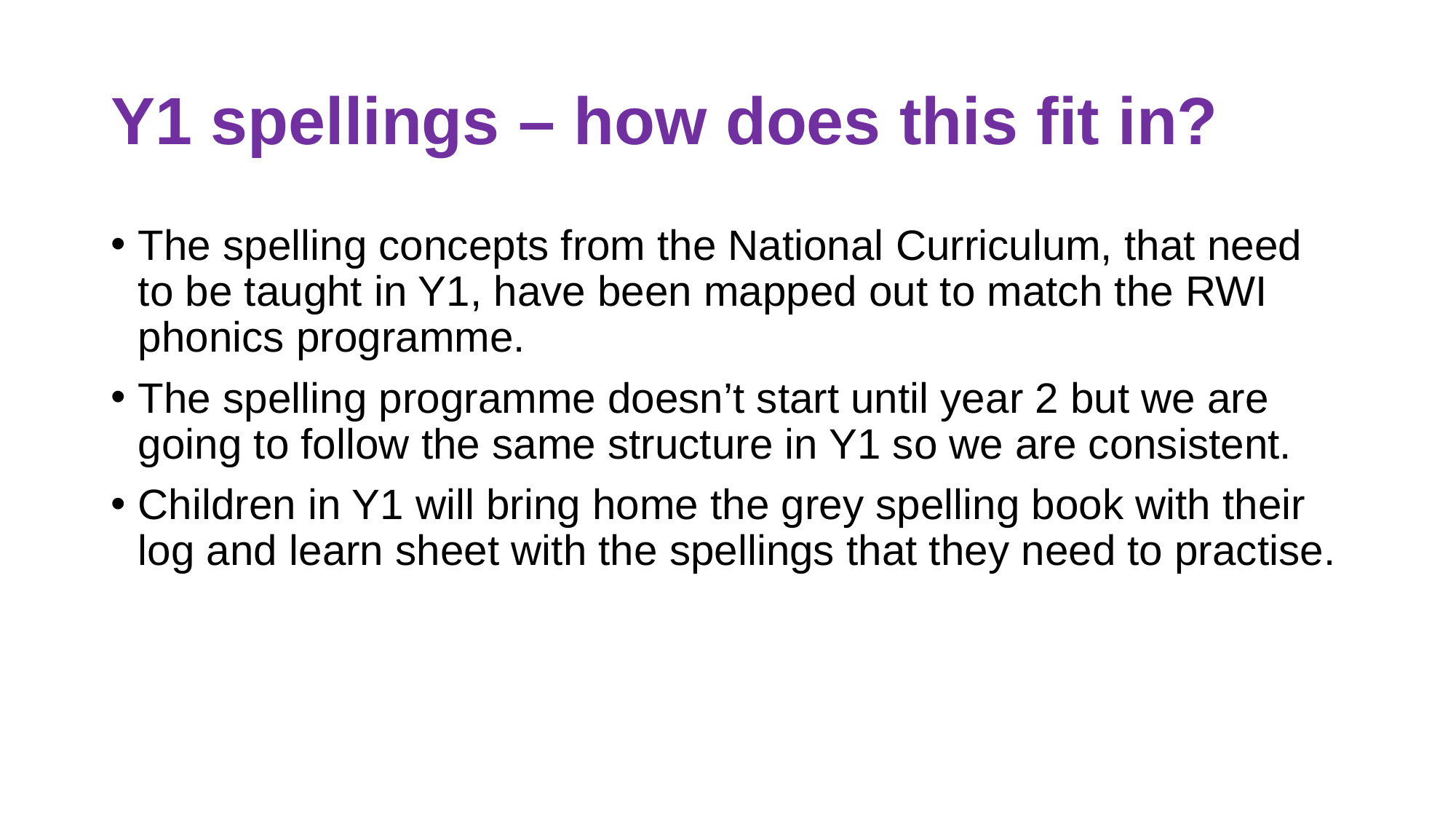

# Y1 spellings – how does this fit in?
The spelling concepts from the National Curriculum, that need to be taught in Y1, have been mapped out to match the RWI phonics programme.
The spelling programme doesn’t start until year 2 but we are going to follow the same structure in Y1 so we are consistent.
Children in Y1 will bring home the grey spelling book with their log and learn sheet with the spellings that they need to practise.